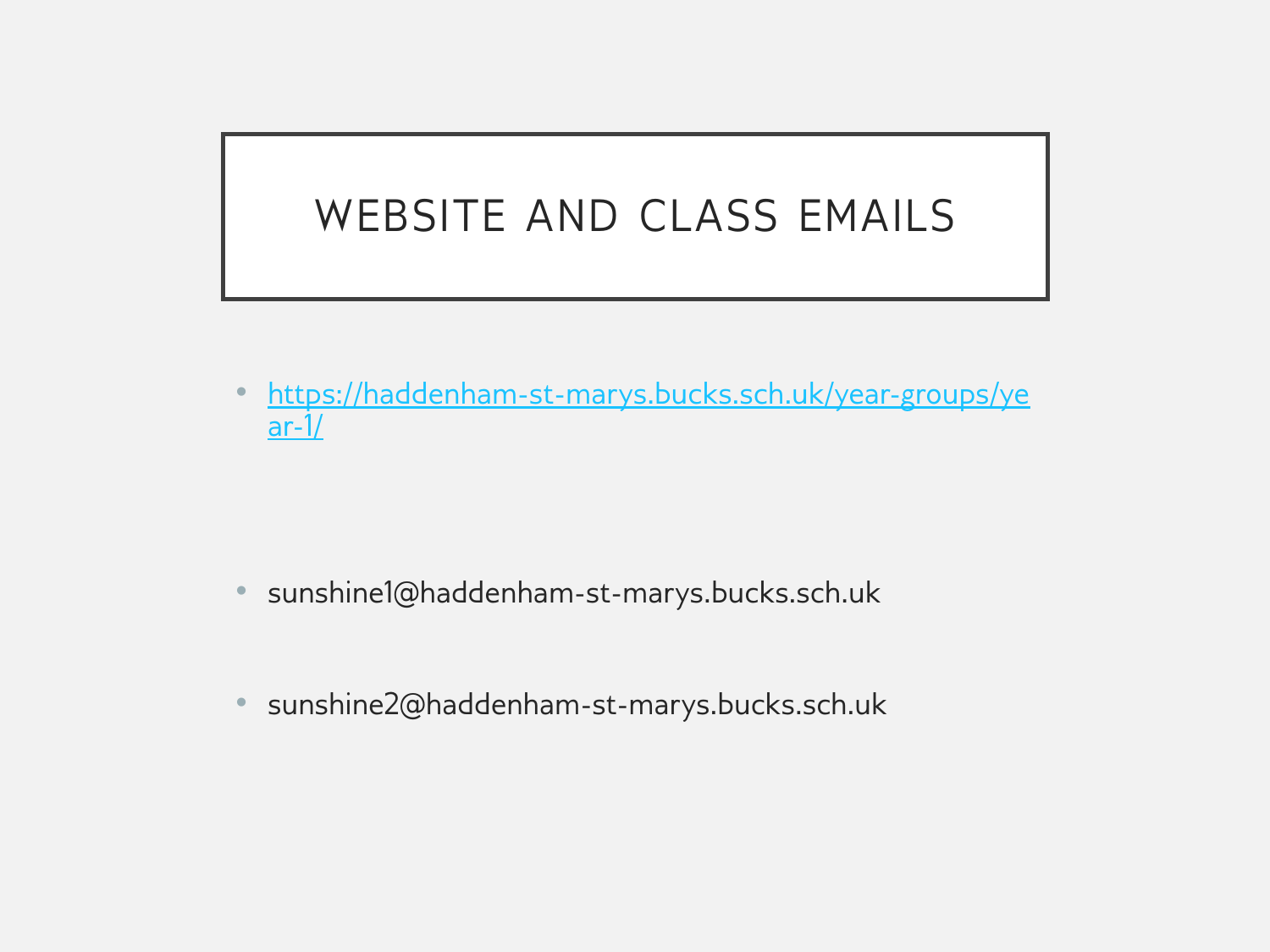

# WEBSITE AND CLASS EMAILS
https://haddenham-st-marys.bucks.sch.uk/year-groups/year-1/

sunshine1@haddenham-st-marys.bucks.sch.uk

sunshine2@haddenham-st-marys.bucks.sch.uk